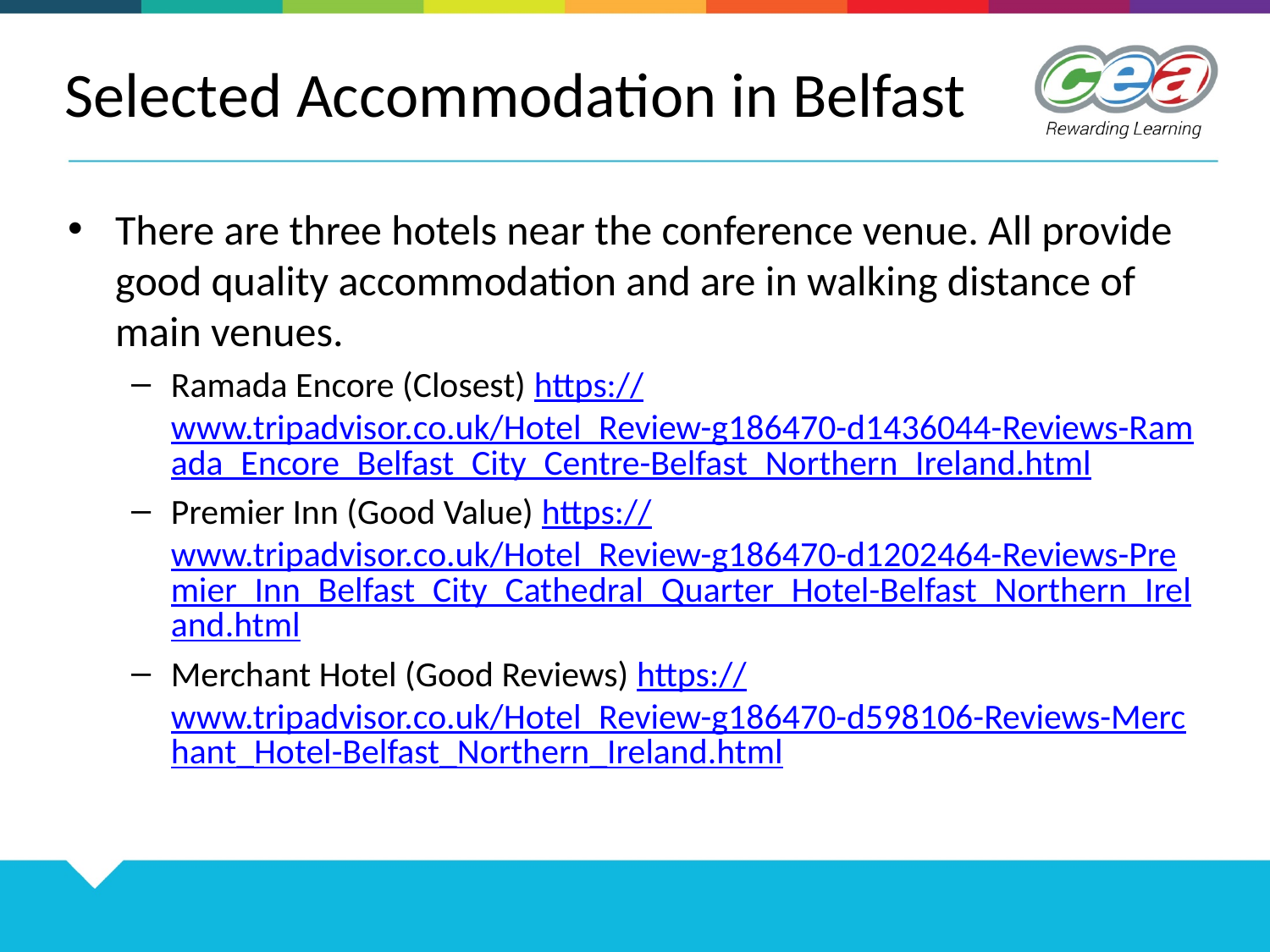

# Selected Accommodation in Belfast
There are three hotels near the conference venue. All provide good quality accommodation and are in walking distance of main venues.
Ramada Encore (Closest) https://www.tripadvisor.co.uk/Hotel_Review-g186470-d1436044-Reviews-Ramada_Encore_Belfast_City_Centre-Belfast_Northern_Ireland.html
Premier Inn (Good Value) https://www.tripadvisor.co.uk/Hotel_Review-g186470-d1202464-Reviews-Premier_Inn_Belfast_City_Cathedral_Quarter_Hotel-Belfast_Northern_Ireland.html
Merchant Hotel (Good Reviews) https://www.tripadvisor.co.uk/Hotel_Review-g186470-d598106-Reviews-Merchant_Hotel-Belfast_Northern_Ireland.html